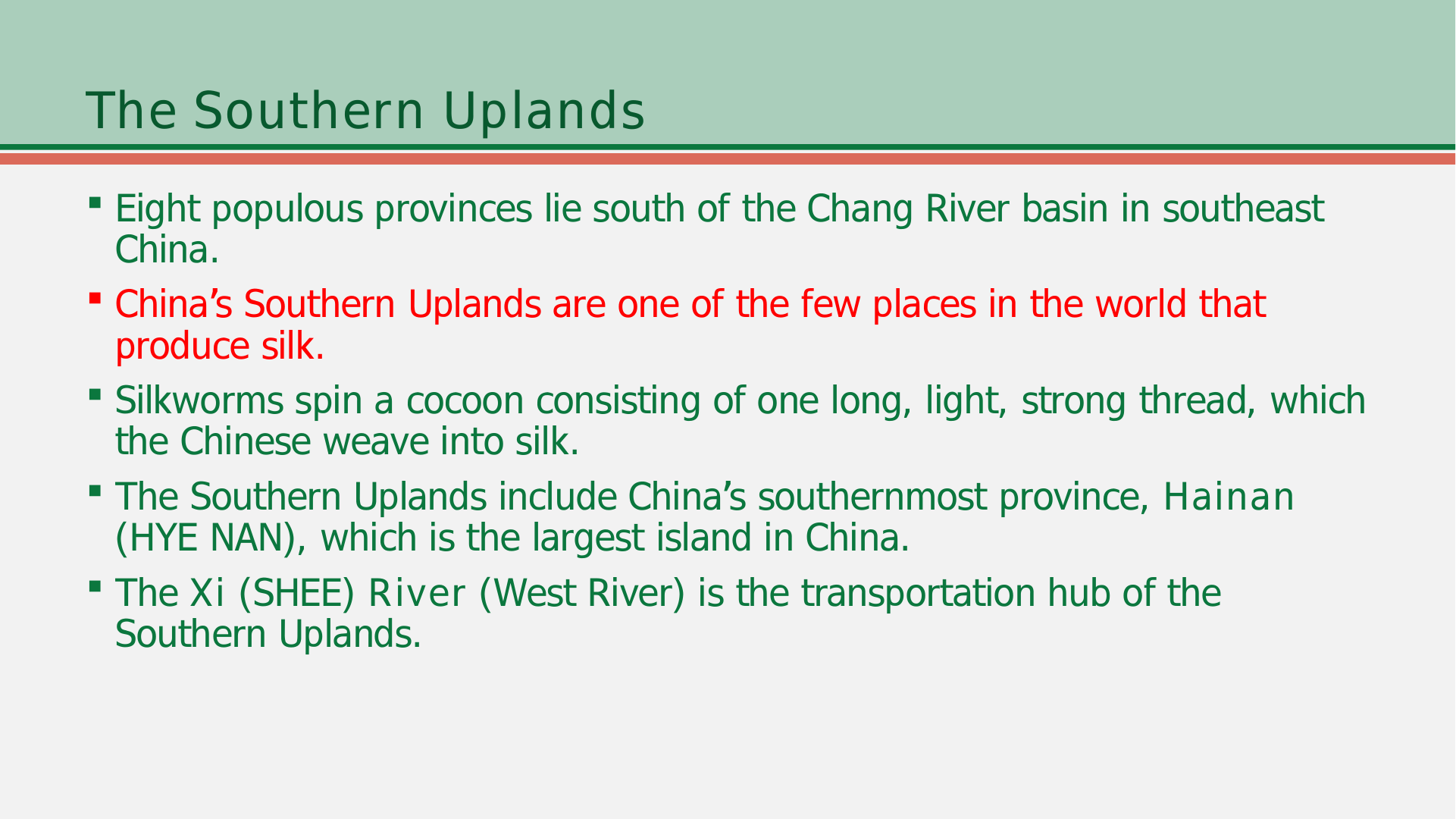

# The Southern Uplands
Eight populous provinces lie south of the Chang River basin in southeast China.
China’s Southern Uplands are one of the few places in the world that produce silk.
Silkworms spin a cocoon consisting of one long, light, strong thread, which the Chinese weave into silk.
The Southern Uplands include China’s southernmost province, Hainan (HYE NAN), which is the largest island in China.
The Xi (SHEE) River (West River) is the transportation hub of the Southern Uplands.